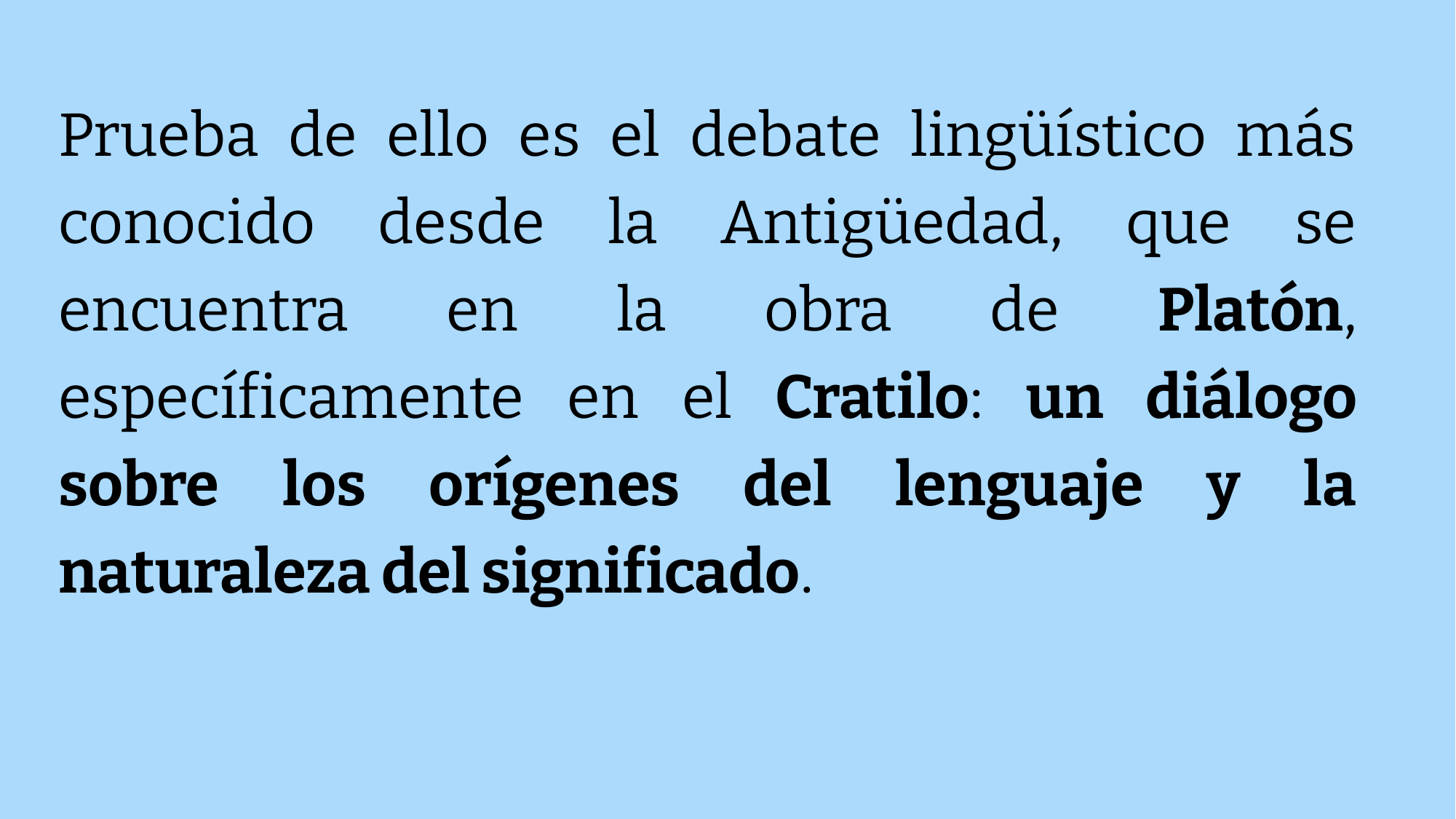

Prueba de ello es el debate lingüístico más conocido desde la Antigüedad, que se encuentra en la obra de Platón, específicamente en el Cratilo: un diálogo sobre los orígenes del lenguaje y la naturaleza del significado.